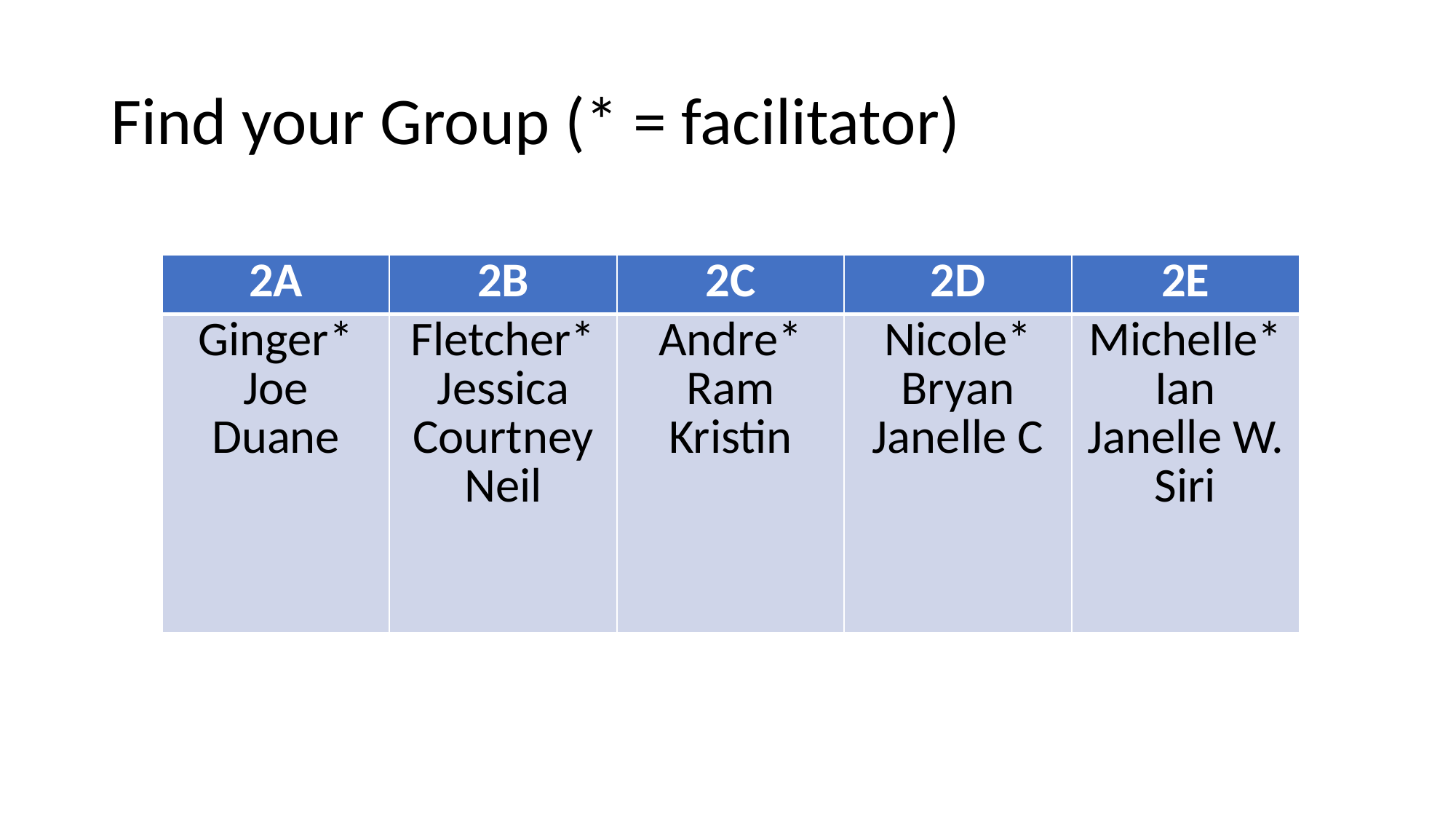

# Find your Group (* = facilitator)

| 2A | 2B | 2C | 2D | 2E |
| --- | --- | --- | --- | --- |
| Ginger\* Joe Duane | Fletcher\* Jessica Courtney Neil | Andre\* Ram Kristin | Nicole\* Bryan Janelle C | Michelle\* Ian Janelle W. Siri |